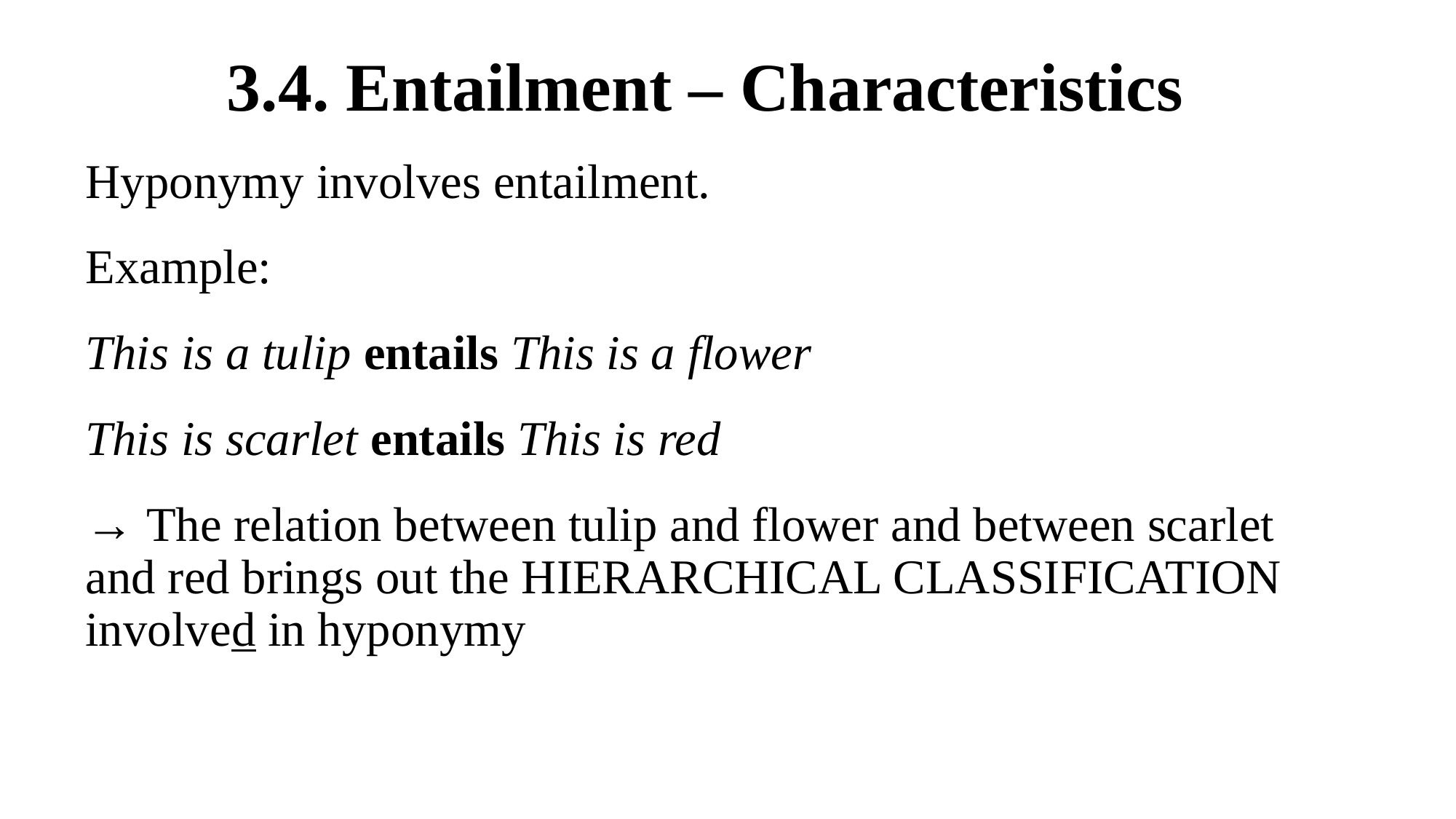

# 3.4. Entailment – Characteristics
Hyponymy involves entailment.
Example:
This is a tulip entails This is a flower
This is scarlet entails This is red
→ The relation between tulip and flower and between scarlet and red brings out the HIERARCHICAL CLASSIFICATION involved in hyponymy